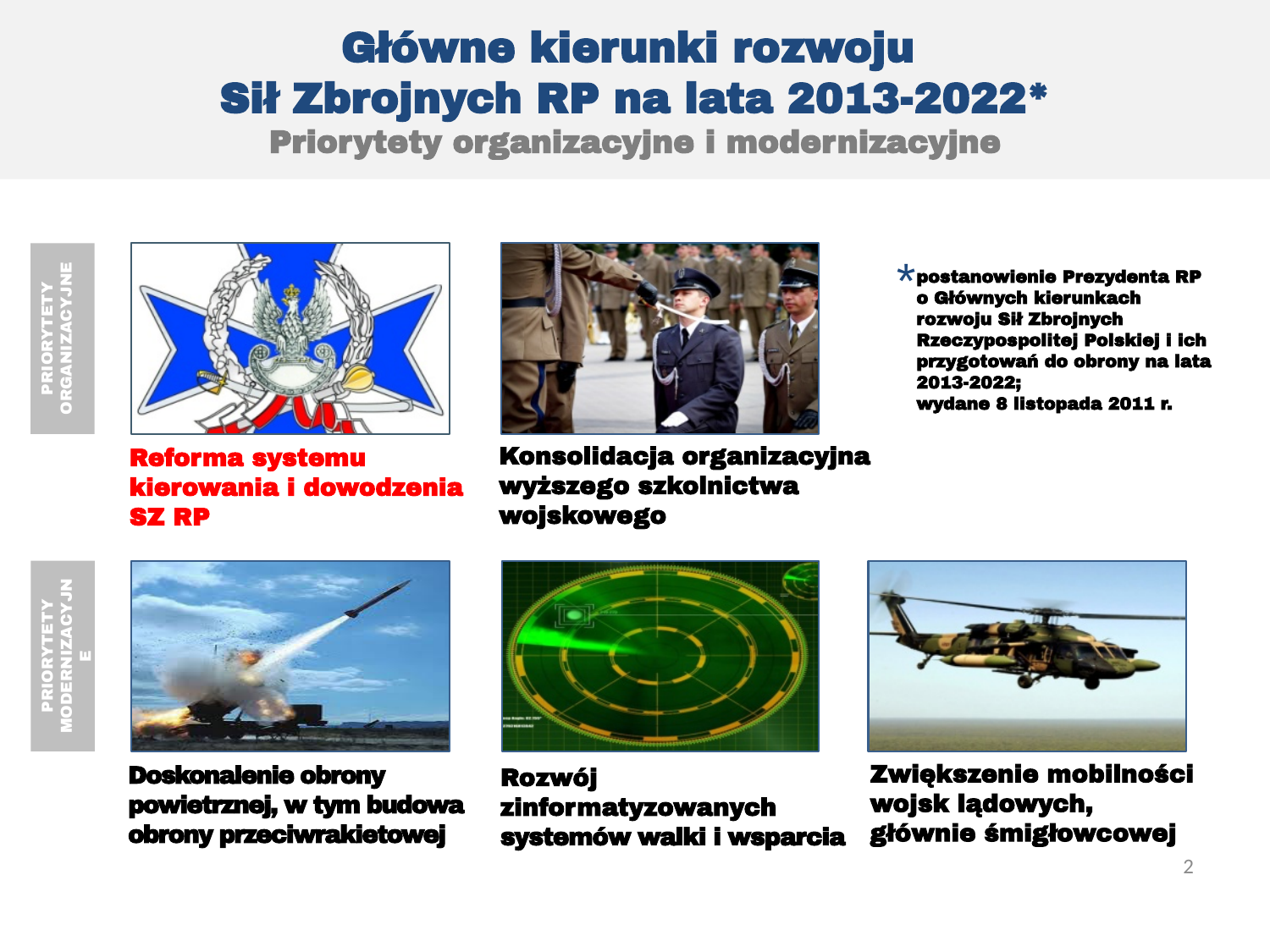

Główne kierunki rozwoju
Sił Zbrojnych RP na lata 2013-2022*
Priorytety organizacyjne i modernizacyjne
*
PRIORYTETY
ORGANIZACYJNE

postanowienie Prezydenta RP o Głównych kierunkach rozwoju Sił Zbrojnych Rzeczypospolitej Polskiej i ich przygotowań do obrony na lata 2013-2022;
wydane 8 listopada 2011 r.
Konsolidacja organizacyjna
wyższego szkolnictwa wojskowego
Reforma systemu kierowania i dowodzenia SZ RP

PRIORYTETY
MODERNIZACYJNE

Zwiększenie mobilności wojsk lądowych, głównie śmigłowcowej
Doskonalenie obrony
powietrznej, w tym budowa obrony przeciwrakietowej
Rozwój zinformatyzowanych systemów walki i wsparcia
2